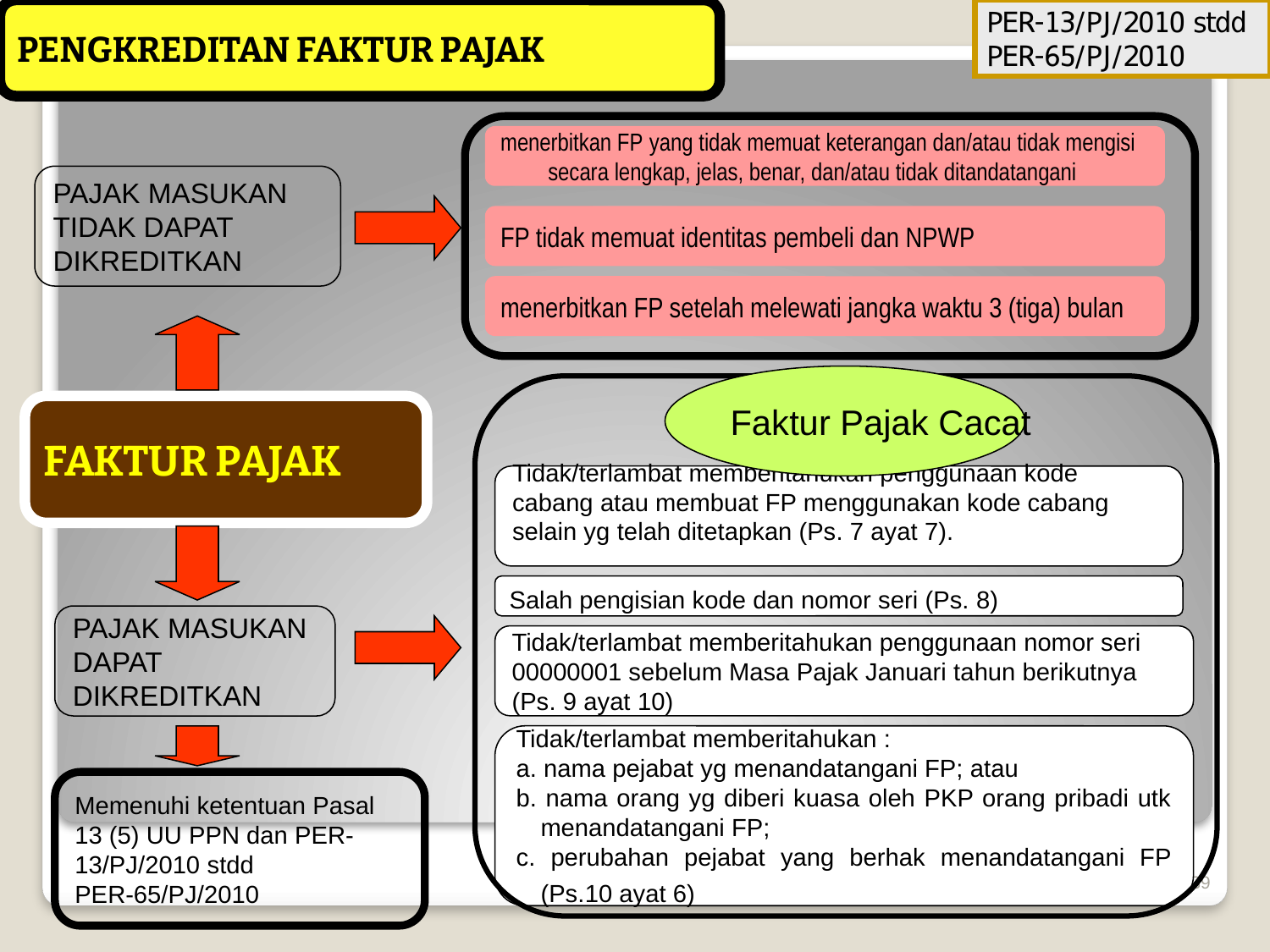

PENGKREDITAN FAKTUR PAJAK
PER-13/PJ/2010 stdd PER-65/PJ/2010

menerbitkan FP yang tidak memuat keterangan dan/atau tidak mengisi secara lengkap, jelas, benar, dan/atau tidak ditandatangani
PAJAK MASUKAN TIDAK DAPAT DIKREDITKAN

FP tidak memuat identitas pembeli dan NPWP
menerbitkan FP setelah melewati jangka waktu 3 (tiga) bulan

Faktur Pajak Cacat

FAKTUR PAJAK
Tidak/terlambat memberitahukan penggunaan kode cabang atau membuat FP menggunakan kode cabang selain yg telah ditetapkan (Ps. 7 ayat 7).

Salah pengisian kode dan nomor seri (Ps. 8)
PAJAK MASUKAN DAPAT DIKREDITKAN

Tidak/terlambat memberitahukan penggunaan nomor seri 00000001 sebelum Masa Pajak Januari tahun berikutnya (Ps. 9 ayat 10)

Tidak/terlambat memberitahukan :
a. nama pejabat yg menandatangani FP; atau
b. nama orang yg diberi kuasa oleh PKP orang pribadi utk menandatangani FP;
c. perubahan pejabat yang berhak menandatangani FP (Ps.10 ayat 6)
Memenuhi ketentuan Pasal 13 (5) UU PPN dan PER-13/PJ/2010 stdd PER-65/PJ/2010
239